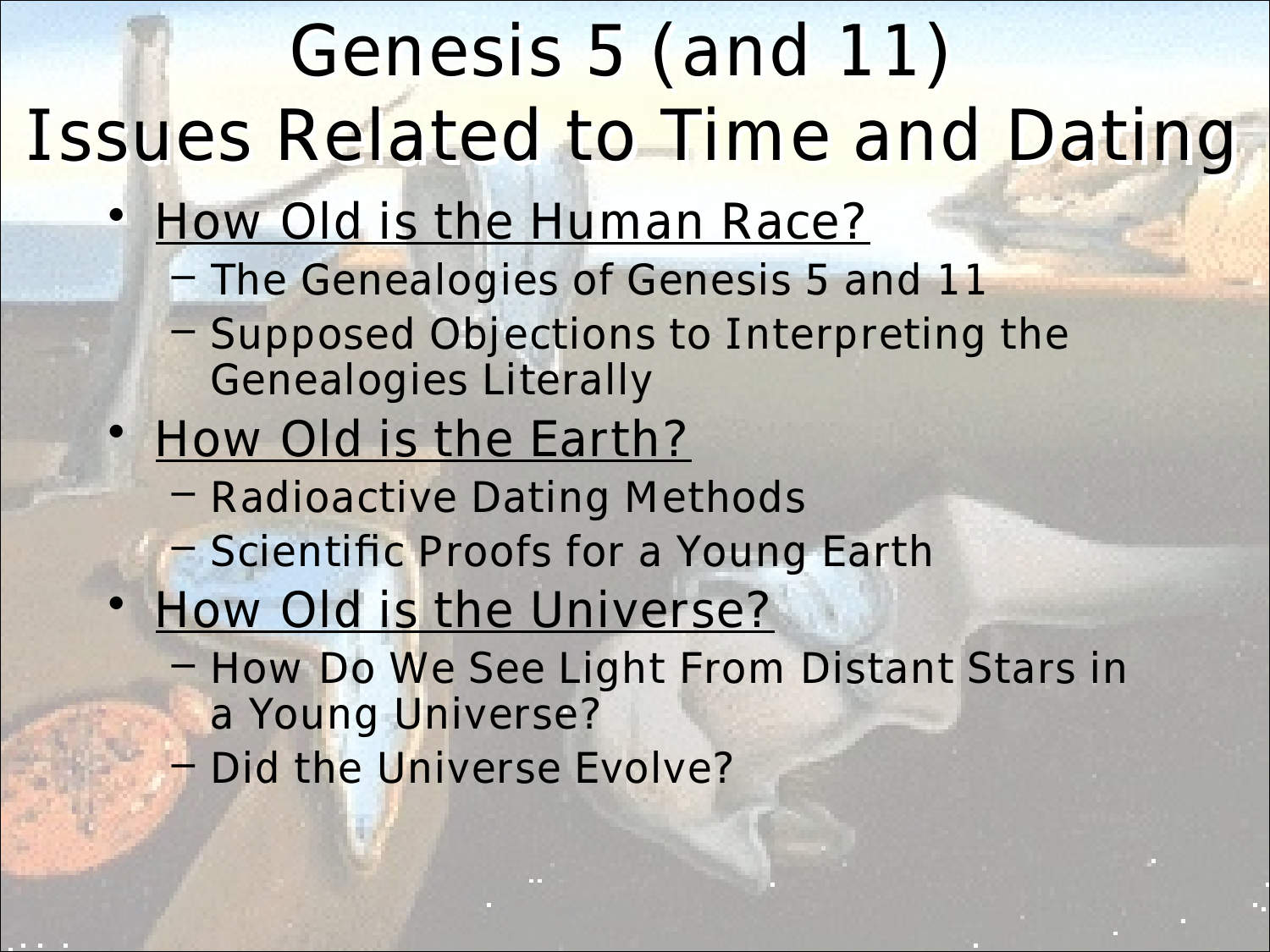

# Genesis 5 (and 11) Issues Related to Time and Dating
How Old is the Human Race?
The Genealogies of Genesis 5 and 11
Supposed Objections to Interpreting the Genealogies Literally
How Old is the Earth?
Radioactive Dating Methods
Scientific Proofs for a Young Earth
How Old is the Universe?
How Do We See Light From Distant Stars in a Young Universe?
Did the Universe Evolve?